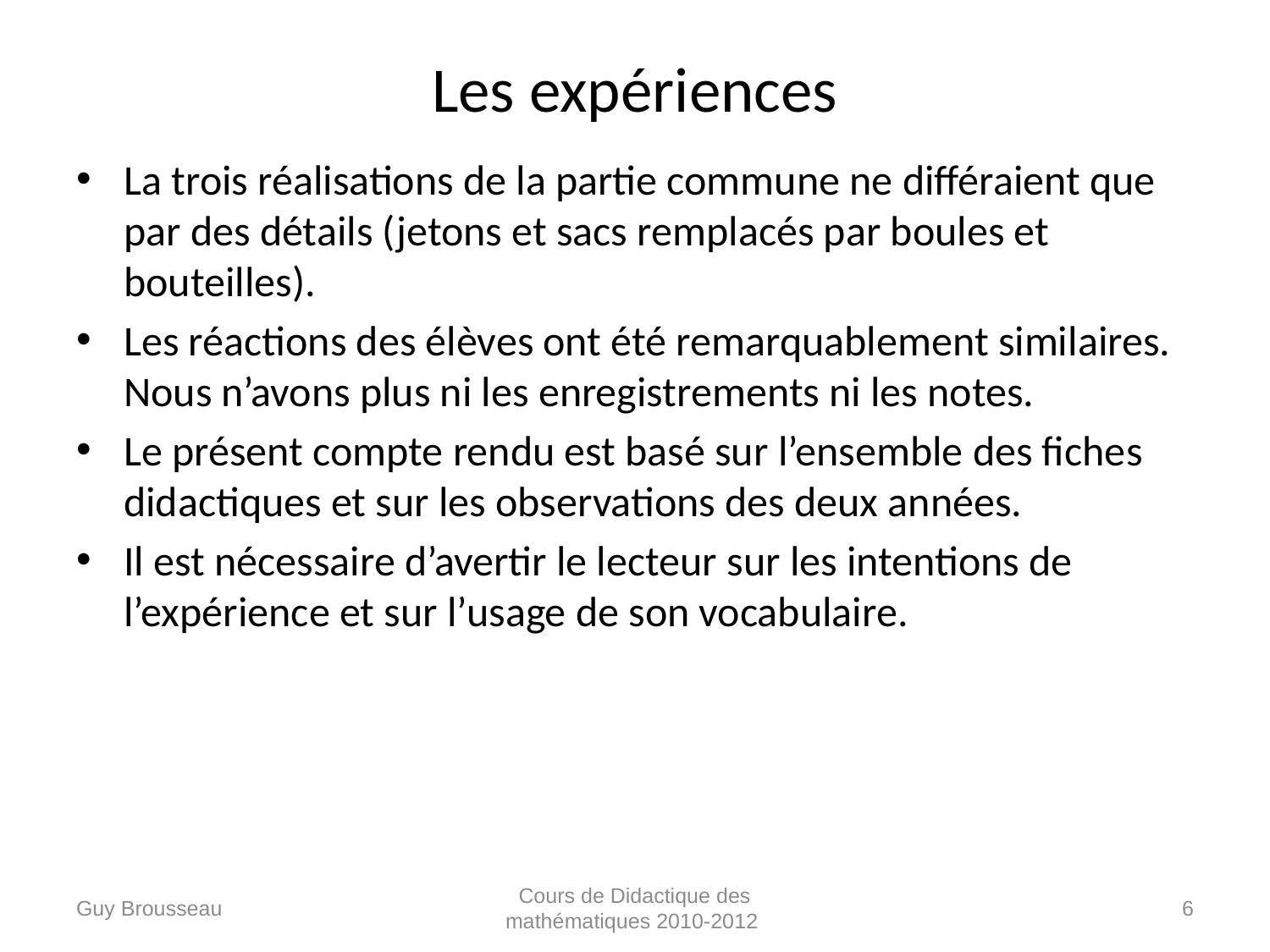

# Les expériences
La trois réalisations de la partie commune ne différaient que par des détails (jetons et sacs remplacés par boules et bouteilles).
Les réactions des élèves ont été remarquablement similaires. Nous n’avons plus ni les enregistrements ni les notes.
Le présent compte rendu est basé sur l’ensemble des fiches didactiques et sur les observations des deux années.
Il est nécessaire d’avertir le lecteur sur les intentions de l’expérience et sur l’usage de son vocabulaire.
Guy Brousseau
Cours de Didactique des mathématiques 2010-2012
6